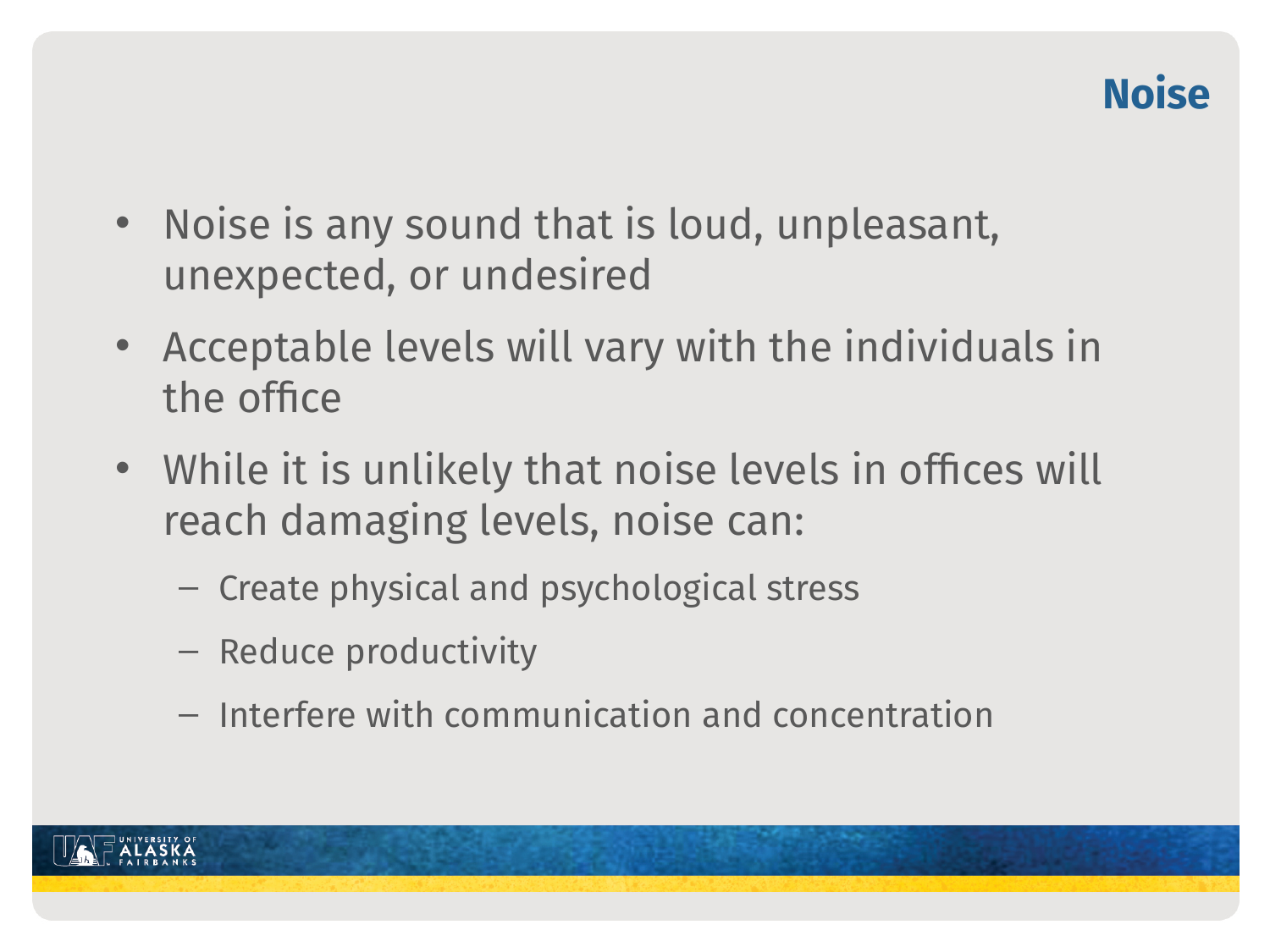

# Noise
Noise is any sound that is loud, unpleasant, unexpected, or undesired
Acceptable levels will vary with the individuals in the office
While it is unlikely that noise levels in offices will reach damaging levels, noise can:
Create physical and psychological stress
Reduce productivity
Interfere with communication and concentration